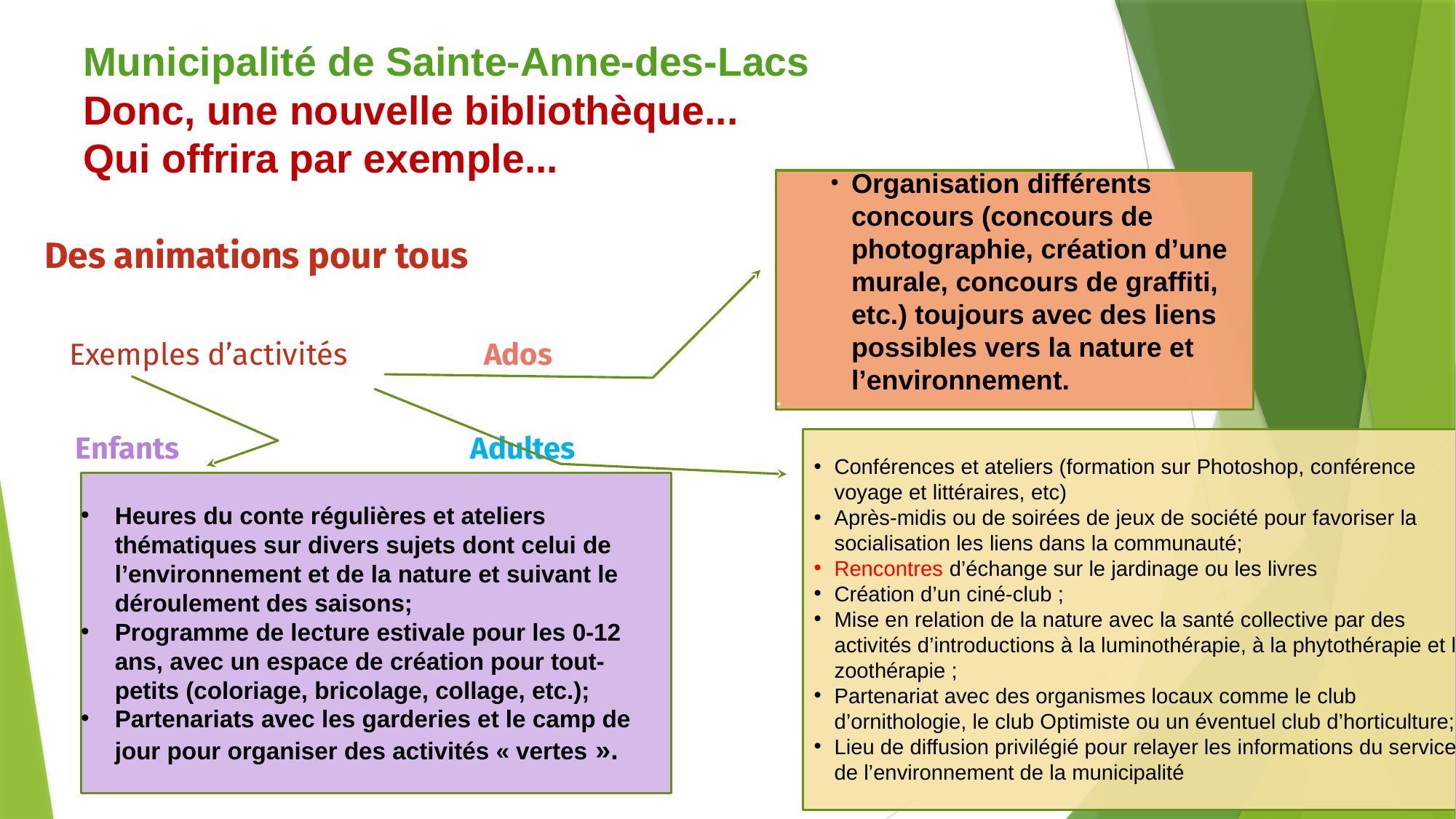

# Municipalité de Sainte-Anne-des-Lacs Donc, une nouvelle bibliothèque... Qui offrira par exemple...
Organisation différents concours (concours de photographie, création d’une murale, concours de graffiti, etc.) toujours avec des liens possibles vers la nature et l’environnement.

 Des animations pour tous

    Exemples d’activités                 Ados
  Enfants                                        Adultes

Conférences et ateliers (formation sur Photoshop, conférence voyage et littéraires, etc)
Après-midis ou de soirées de jeux de société pour favoriser la socialisation les liens dans la communauté;
Rencontres d’échange sur le jardinage ou les livres
Création d’un ciné-club ;
Mise en relation de la nature avec la santé collective par des activités d’introductions à la luminothérapie, à la phytothérapie et la zoothérapie ;
Partenariat avec des organismes locaux comme le club d’ornithologie, le club Optimiste ou un éventuel club d’horticulture;
Lieu de diffusion privilégié pour relayer les informations du service de l’environnement de la municipalité

Heures du conte régulières et ateliers thématiques sur divers sujets dont celui de  l’environnement et de la nature et suivant le déroulement des saisons;
Programme de lecture estivale pour les 0-12 ans, avec un espace de création pour tout-petits (coloriage, bricolage, collage, etc.);
Partenariats avec les garderies et le camp de jour pour organiser des activités « vertes ».